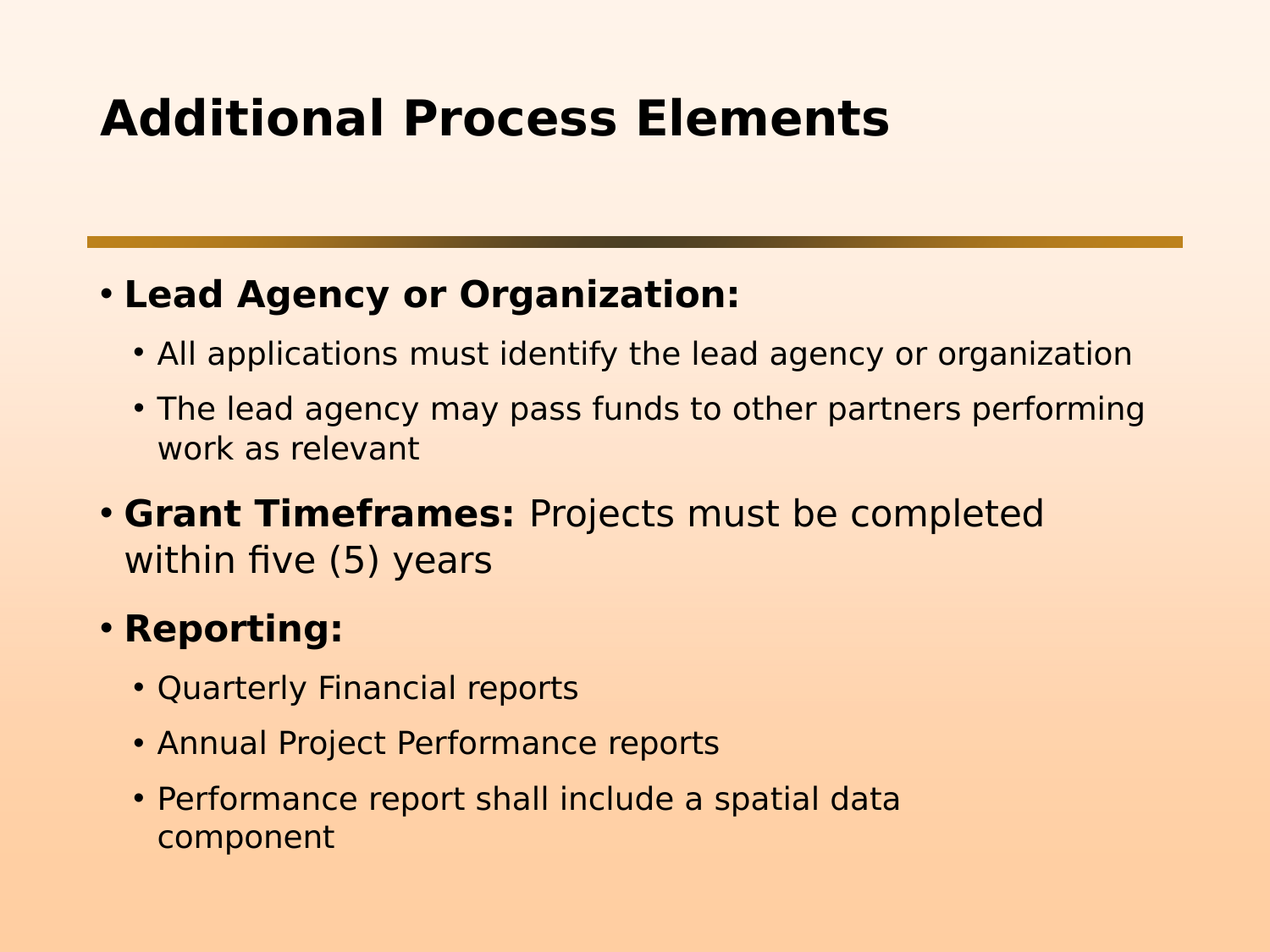

# Additional Process Elements
Lead Agency or Organization:
All applications must identify the lead agency or organization
The lead agency may pass funds to other partners performing work as relevant
Grant Timeframes: Projects must be completed within five (5) years
Reporting:
Quarterly Financial reports
Annual Project Performance reports
Performance report shall include a spatial data component